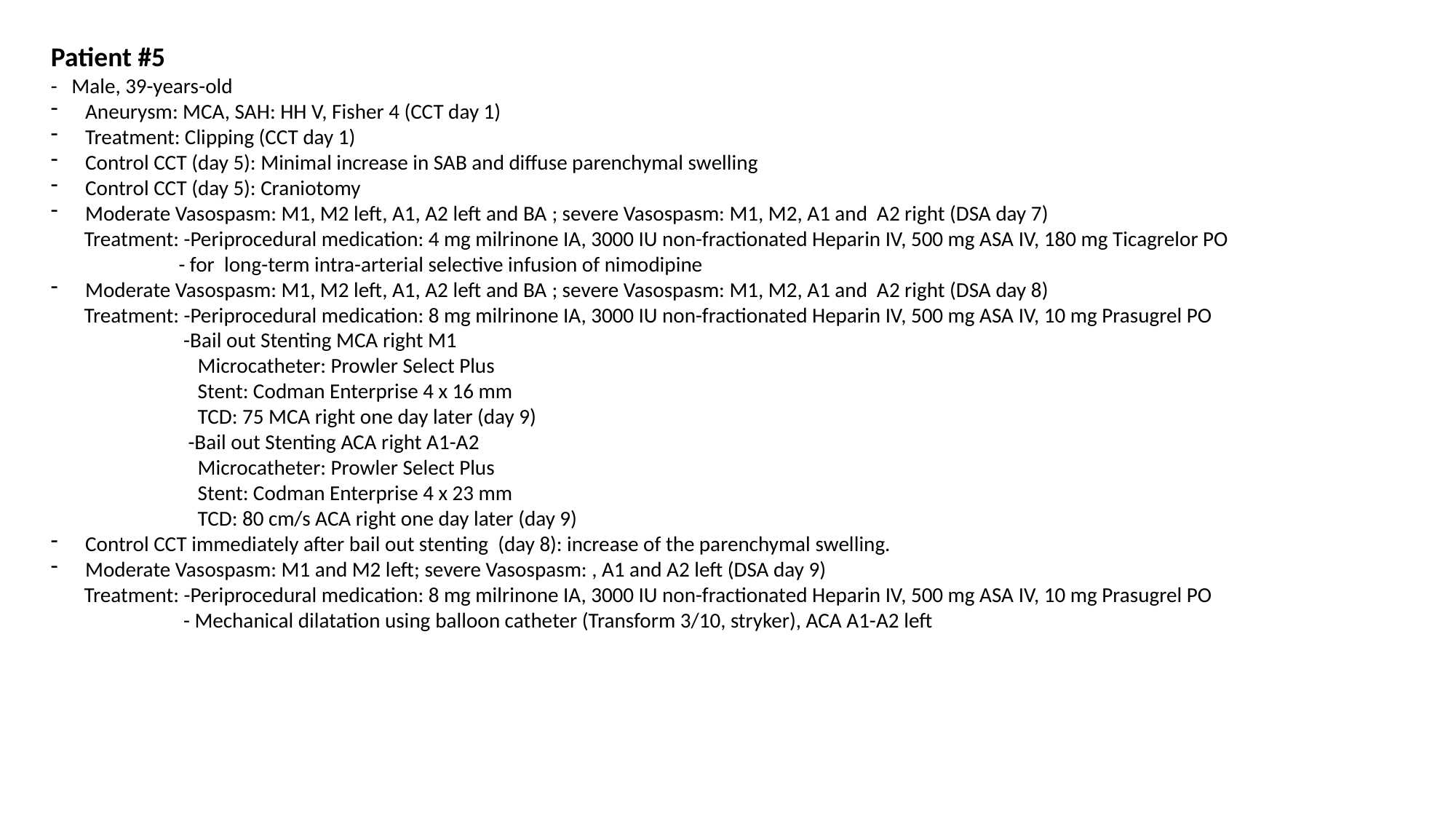

Patient #5
-   Male, 39-years-old
Aneurysm: MCA, SAH: HH V, Fisher 4 (CCT day 1)
Treatment: Clipping (CCT day 1)
Control CCT (day 5): Minimal increase in SAB and diffuse parenchymal swelling
Control CCT (day 5): Craniotomy
Moderate Vasospasm: M1, M2 left, A1, A2 left and BA ; severe Vasospasm: M1, M2, A1 and  A2 right (DSA day 7)
       Treatment: -Periprocedural medication: 4 mg milrinone IA, 3000 IU non-fractionated Heparin IV, 500 mg ASA IV, 180 mg Ticagrelor PO
                           - for  long-term intra-arterial selective infusion of nimodipine
Moderate Vasospasm: M1, M2 left, A1, A2 left and BA ; severe Vasospasm: M1, M2, A1 and  A2 right (DSA day 8)
       Treatment: -Periprocedural medication: 8 mg milrinone IA, 3000 IU non-fractionated Heparin IV, 500 mg ASA IV, 10 mg Prasugrel PO
                            -Bail out Stenting MCA right M1
                               Microcatheter: Prowler Select Plus
                               Stent: Codman Enterprise 4 x 16 mm
                               TCD: 75 MCA right one day later (day 9)
                             -Bail out Stenting ACA right A1-A2
                               Microcatheter: Prowler Select Plus
                               Stent: Codman Enterprise 4 x 23 mm
                               TCD: 80 cm/s ACA right one day later (day 9)
Control CCT immediately after bail out stenting  (day 8): increase of the parenchymal swelling.
Moderate Vasospasm: M1 and M2 left; severe Vasospasm: , A1 and A2 left (DSA day 9)
       Treatment: -Periprocedural medication: 8 mg milrinone IA, 3000 IU non-fractionated Heparin IV, 500 mg ASA IV, 10 mg Prasugrel PO
                            - Mechanical dilatation using balloon catheter (Transform 3/10, stryker), ACA A1-A2 left